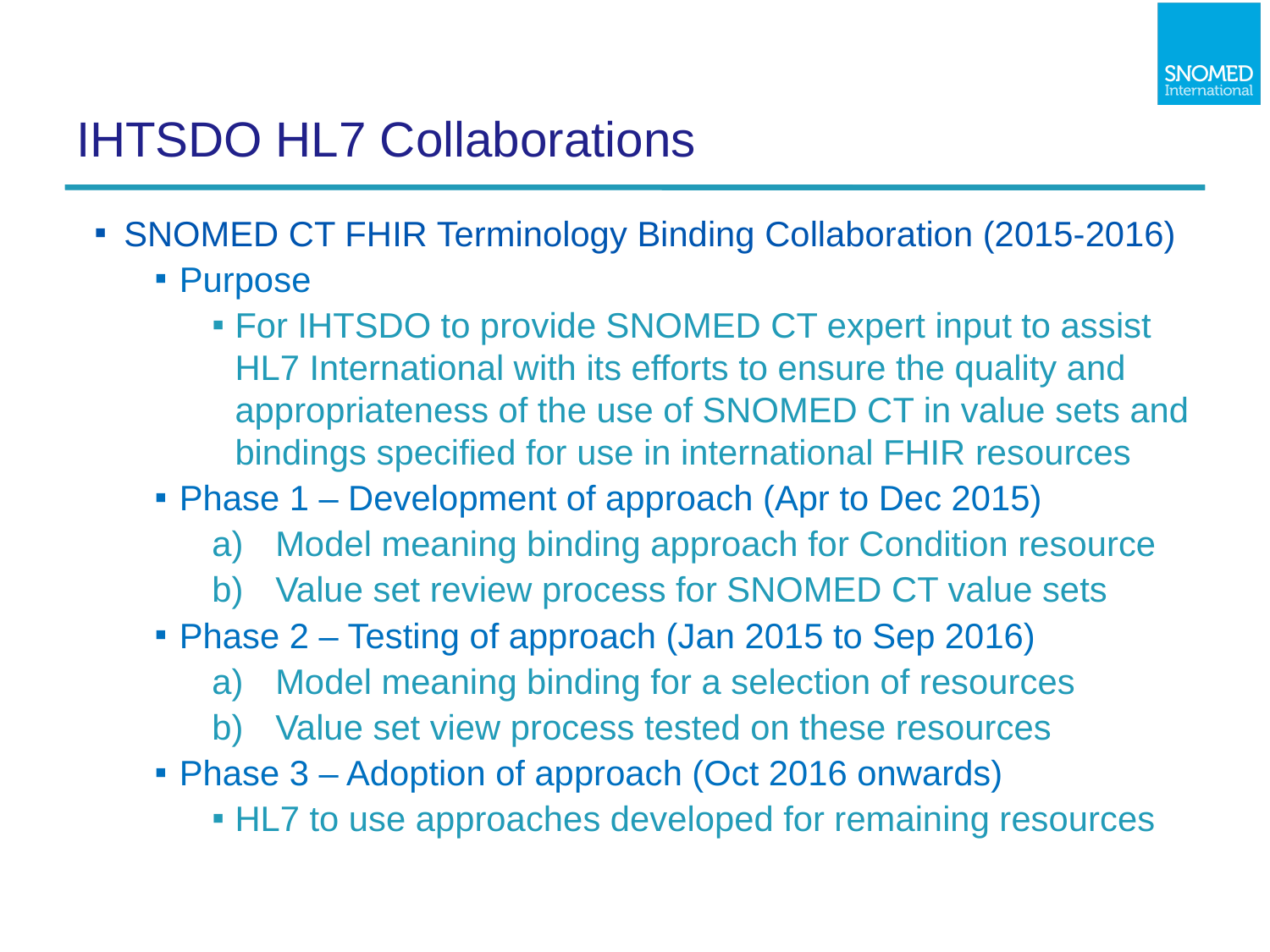

# IHTSDO HL7 Collaborations
SNOMED CT FHIR Terminology Binding Collaboration (2015-2016)
Purpose
For IHTSDO to provide SNOMED CT expert input to assist HL7 International with its efforts to ensure the quality and appropriateness of the use of SNOMED CT in value sets and bindings specified for use in international FHIR resources
Phase 1 – Development of approach (Apr to Dec 2015)
Model meaning binding approach for Condition resource
Value set review process for SNOMED CT value sets
Phase 2 – Testing of approach (Jan 2015 to Sep 2016)
Model meaning binding for a selection of resources
Value set view process tested on these resources
Phase 3 – Adoption of approach (Oct 2016 onwards)
HL7 to use approaches developed for remaining resources